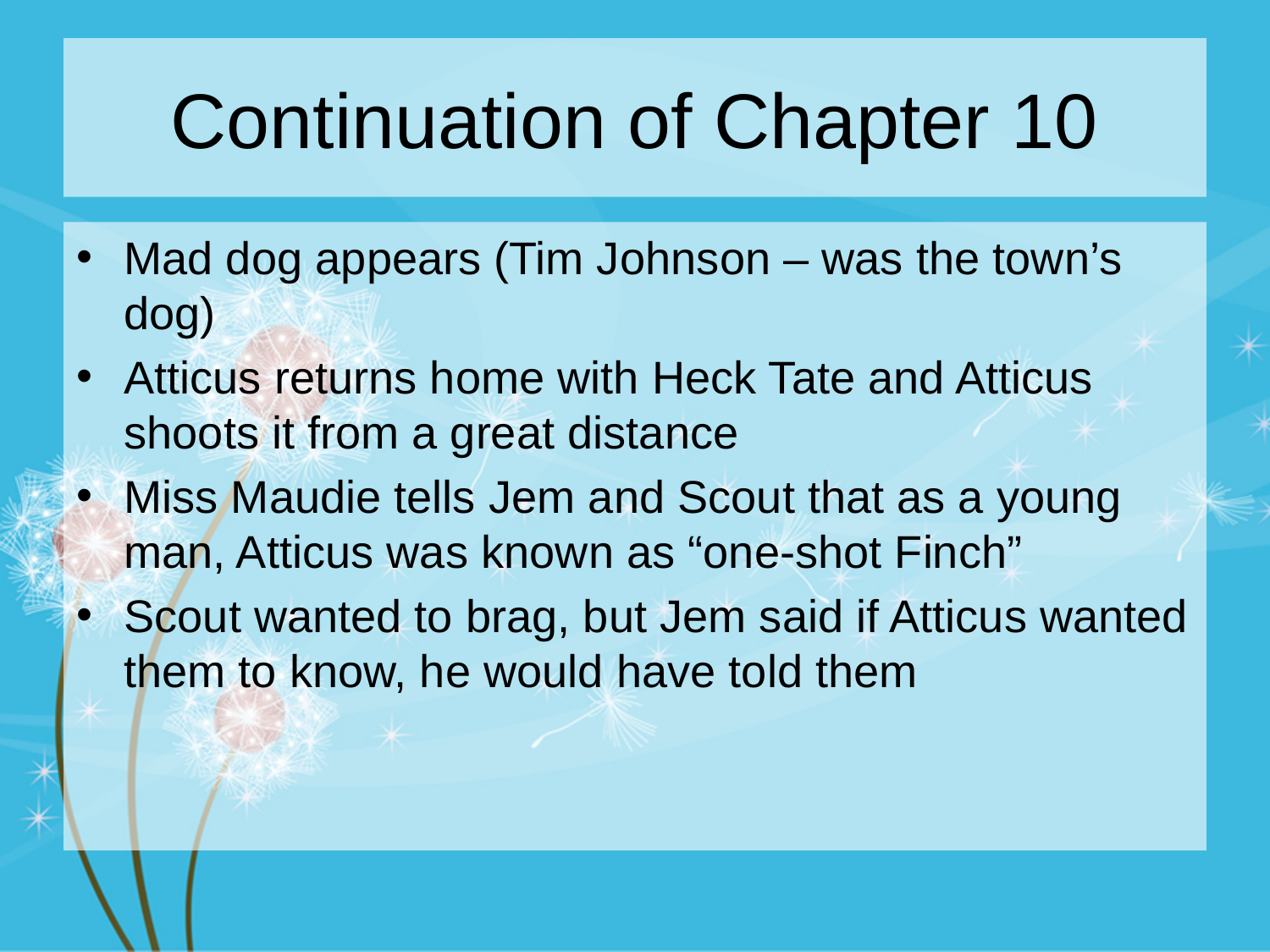

# Continuation of Chapter 10
Mad dog appears (Tim Johnson – was the town’s dog)
Atticus returns home with Heck Tate and Atticus shoots it from a great distance
Miss Maudie tells Jem and Scout that as a young man, Atticus was known as “one-shot Finch”
Scout wanted to brag, but Jem said if Atticus wanted them to know, he would have told them